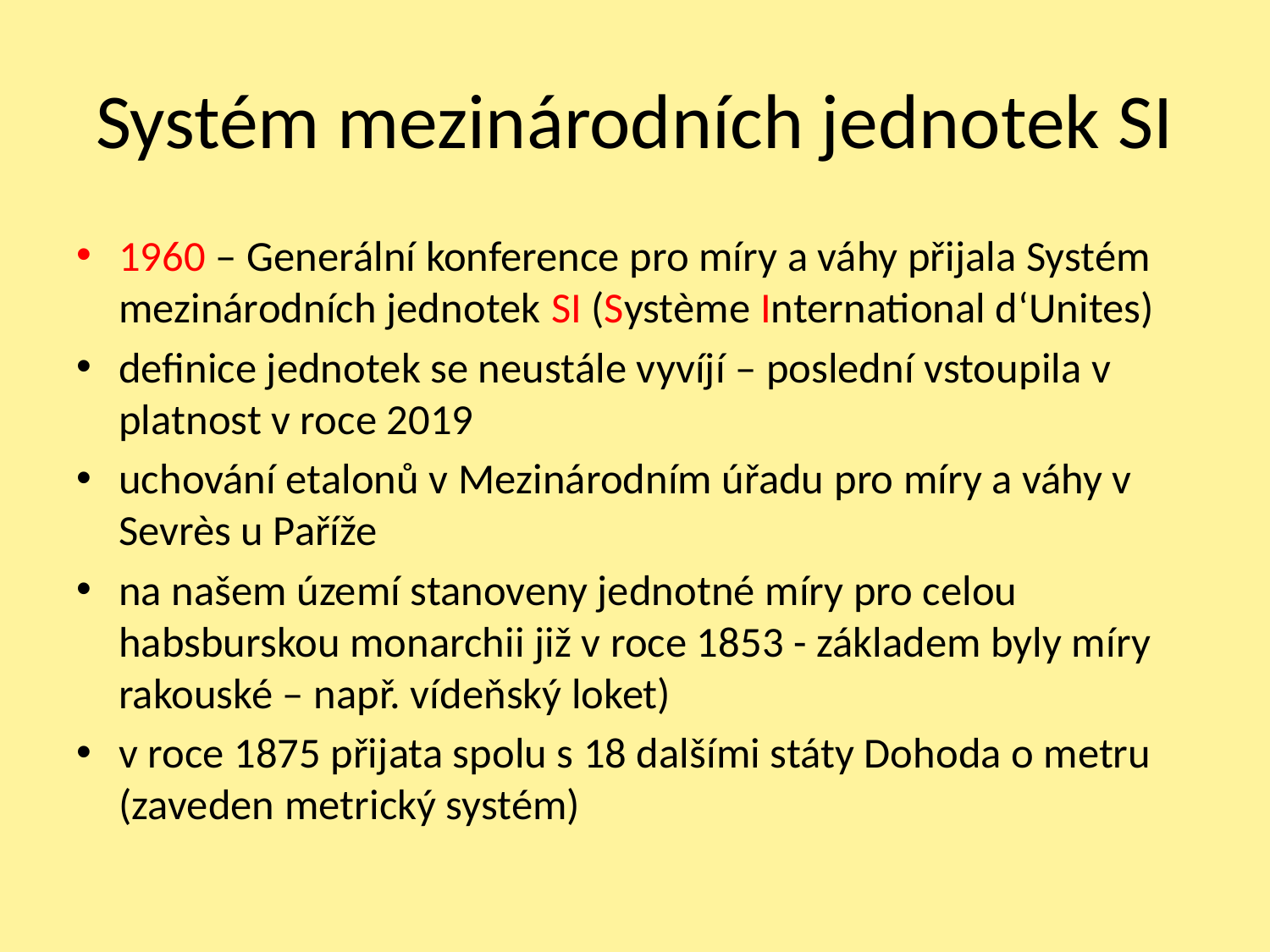

# Systém mezinárodních jednotek SI
1960 – Generální konference pro míry a váhy přijala Systém mezinárodních jednotek SI (Système International d‘Unites)
definice jednotek se neustále vyvíjí – poslední vstoupila v platnost v roce 2019
uchování etalonů v Mezinárodním úřadu pro míry a váhy v Sevrès u Paříže
na našem území stanoveny jednotné míry pro celou habsburskou monarchii již v roce 1853 - základem byly míry rakouské – např. vídeňský loket)
v roce 1875 přijata spolu s 18 dalšími státy Dohoda o metru (zaveden metrický systém)